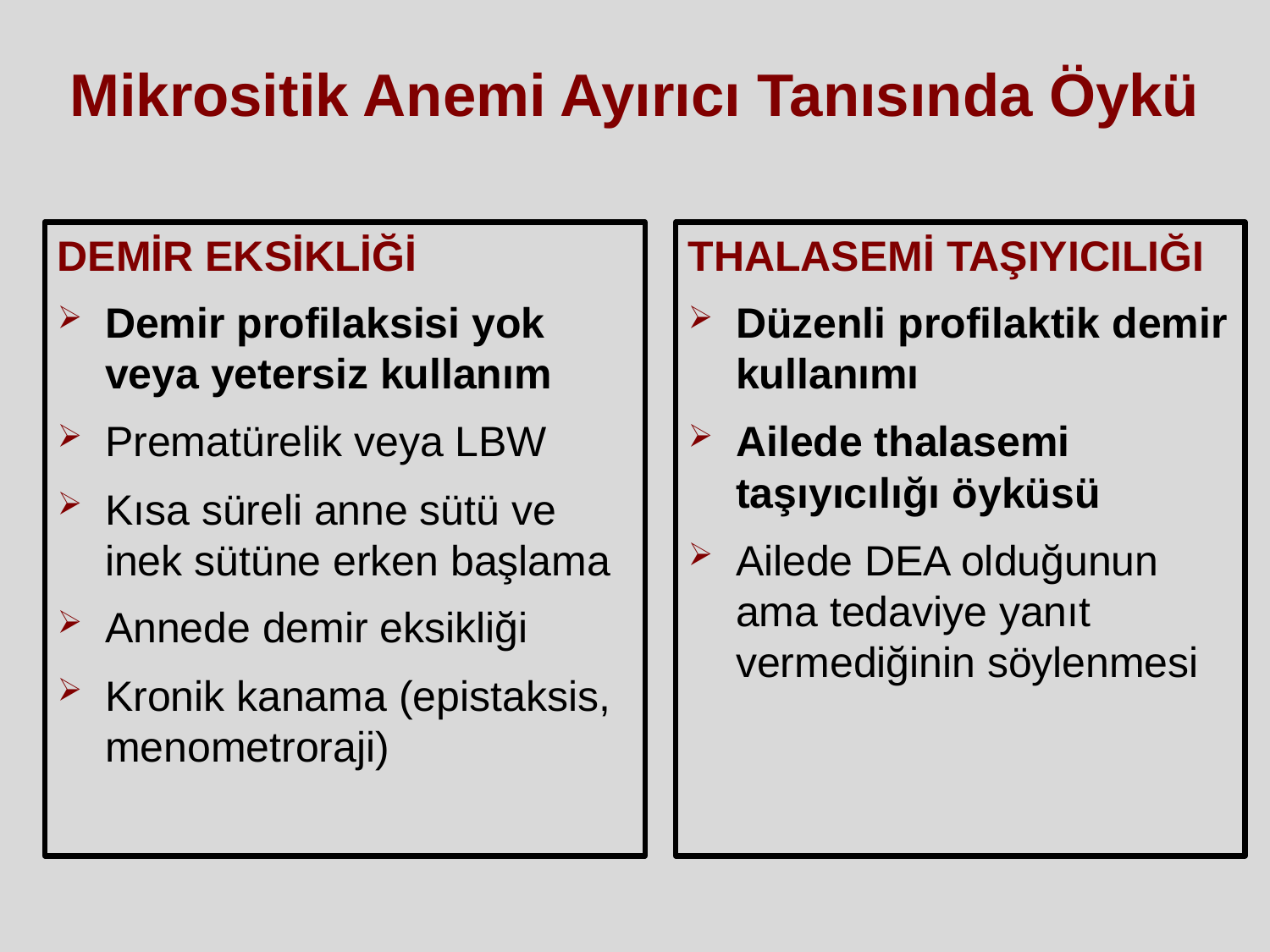

# Mikrositik Anemi Ayırıcı Tanısında Öykü
DEMİR EKSİKLİĞİ
Demir profilaksisi yok veya yetersiz kullanım
Prematürelik veya LBW
Kısa süreli anne sütü ve inek sütüne erken başlama
Annede demir eksikliği
Kronik kanama (epistaksis, menometroraji)
THALASEMİ TAŞIYICILIĞI
Düzenli profilaktik demir kullanımı
Ailede thalasemi taşıyıcılığı öyküsü
Ailede DEA olduğunun ama tedaviye yanıt vermediğinin söylenmesi